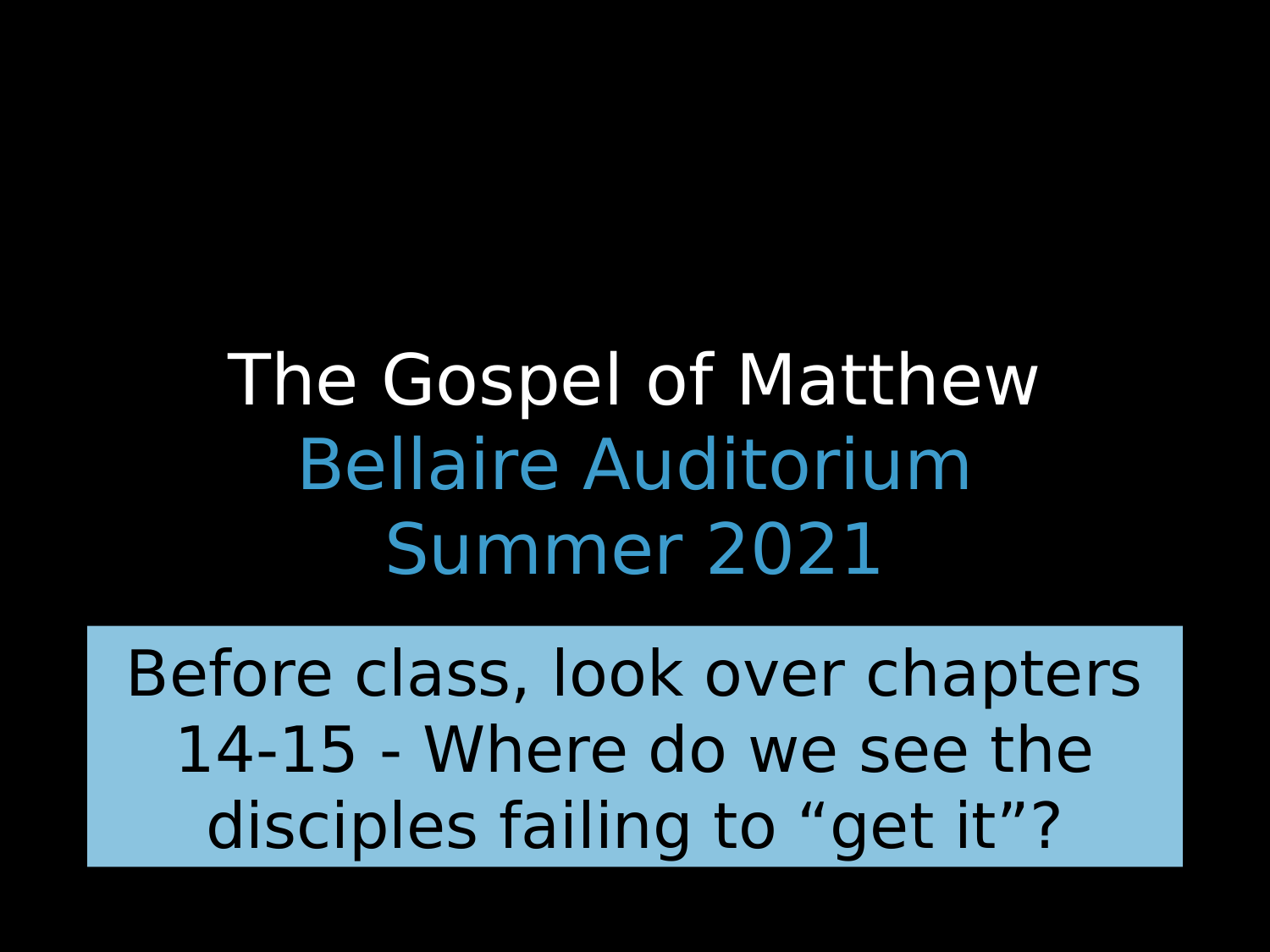

# The Gospel of Matthew Bellaire Auditorium Summer 2021
Before class, look over chapters 14-15 - Where do we see the disciples failing to “get it”?